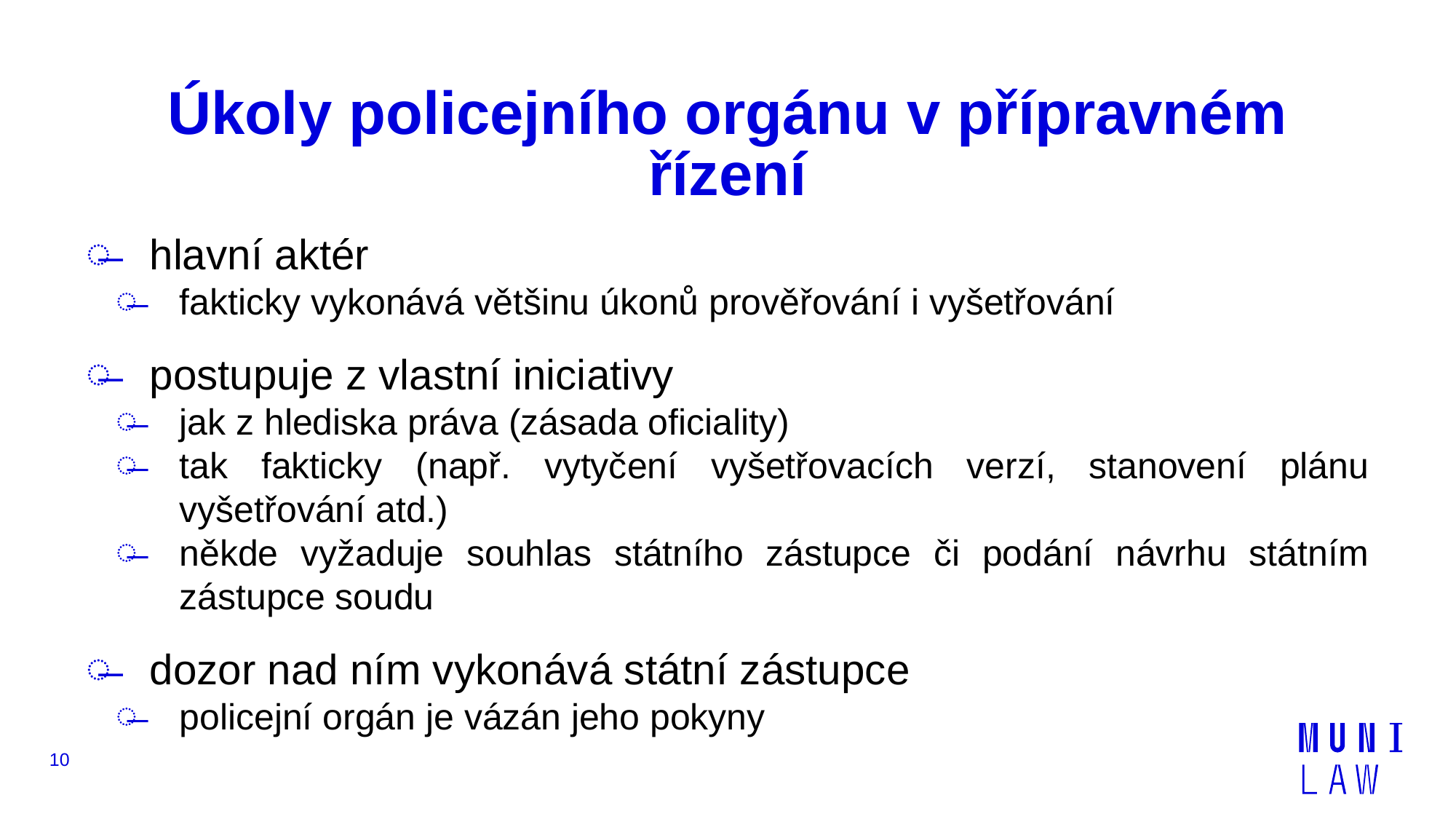

# Úkoly policejního orgánu v přípravném řízení
hlavní aktér
fakticky vykonává většinu úkonů prověřování i vyšetřování
postupuje z vlastní iniciativy
jak z hlediska práva (zásada oficiality)
tak fakticky (např. vytyčení vyšetřovacích verzí, stanovení plánu vyšetřování atd.)
někde vyžaduje souhlas státního zástupce či podání návrhu státním zástupce soudu
dozor nad ním vykonává státní zástupce
policejní orgán je vázán jeho pokyny

10